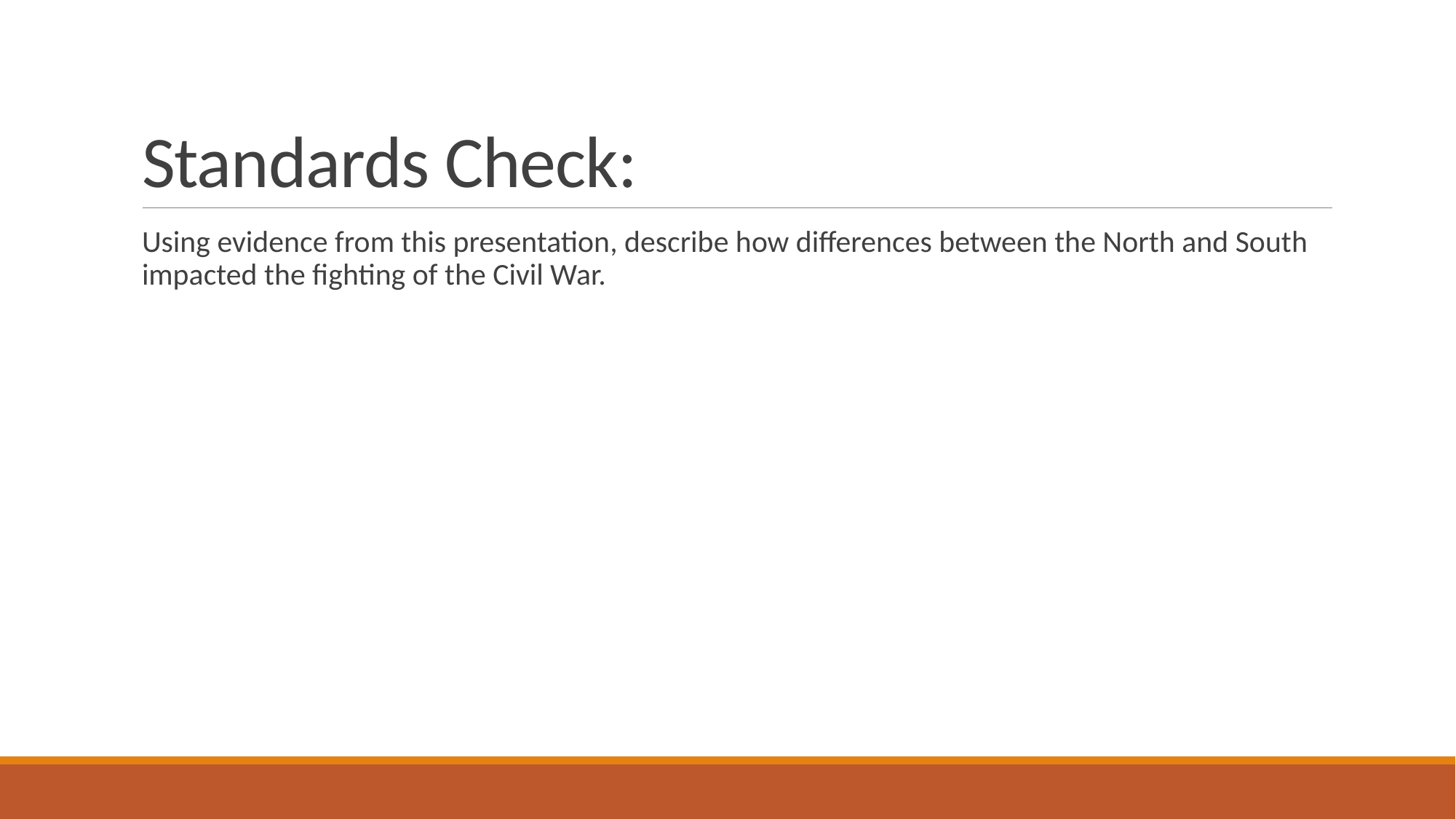

# Standards Check:
Using evidence from this presentation, describe how differences between the North and South impacted the fighting of the Civil War.